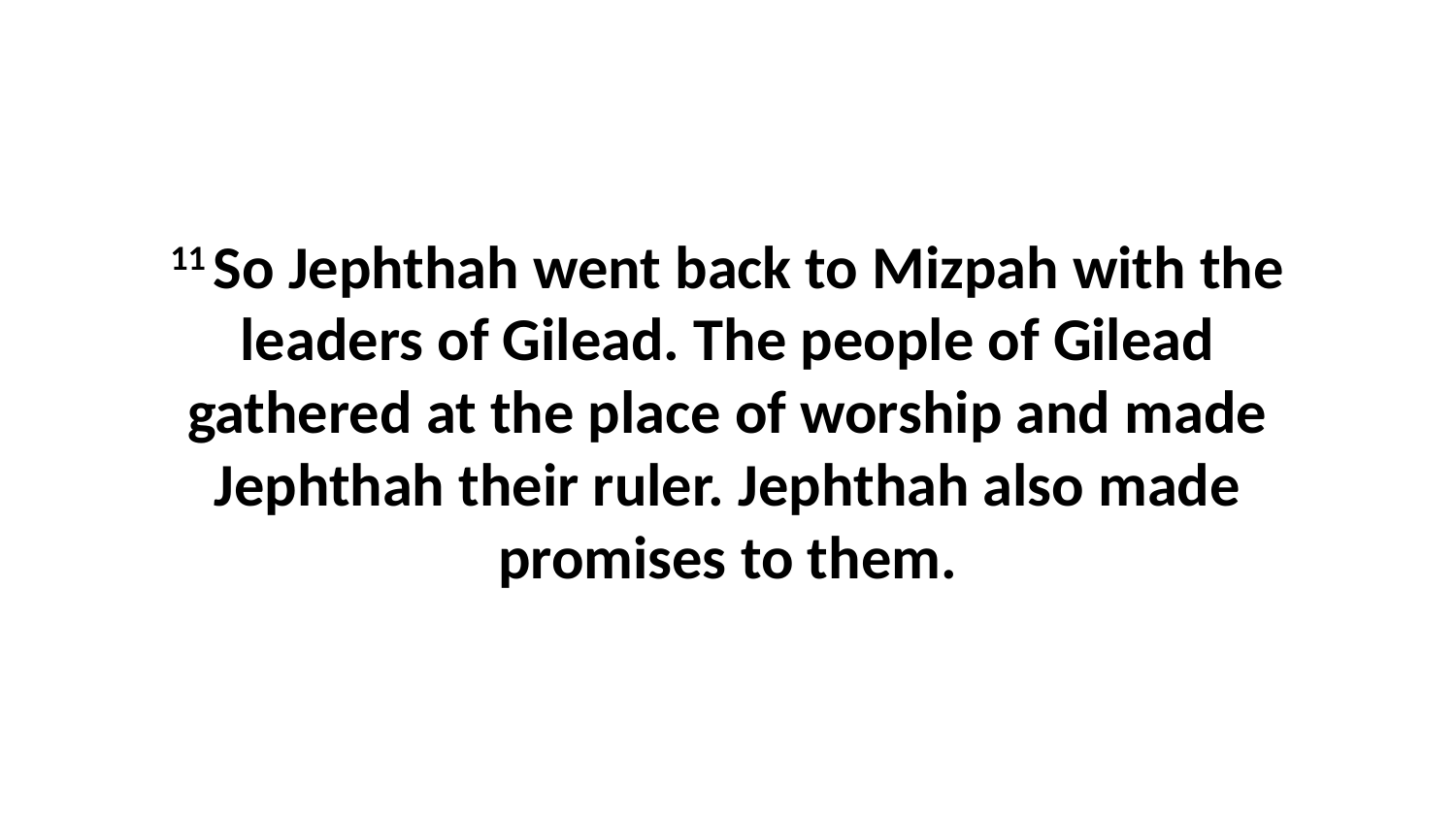

11 So Jephthah went back to Mizpah with the leaders of Gilead. The people of Gilead gathered at the place of worship and made Jephthah their ruler. Jephthah also made promises to them.